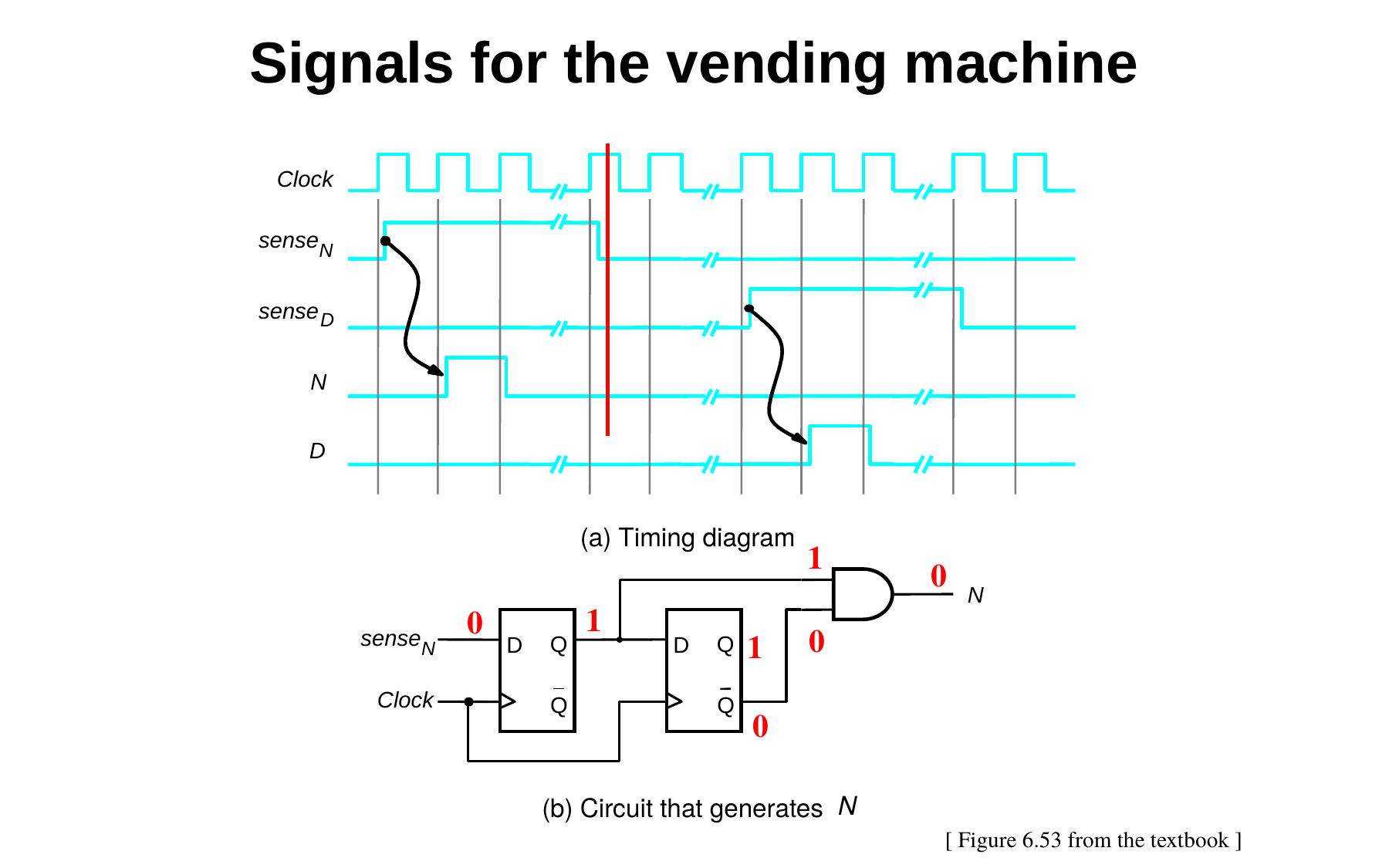

Signals for the vending machine

Clock

sense

N

sense

D

N

D

(a) Timing diagram
1
0

N
1

0

0
1
sense
Q
Q
D
D
N

Clock

Q
Q

0

 N
(b) Circuit that generates
[ Figure 6.53 from the textbook ]